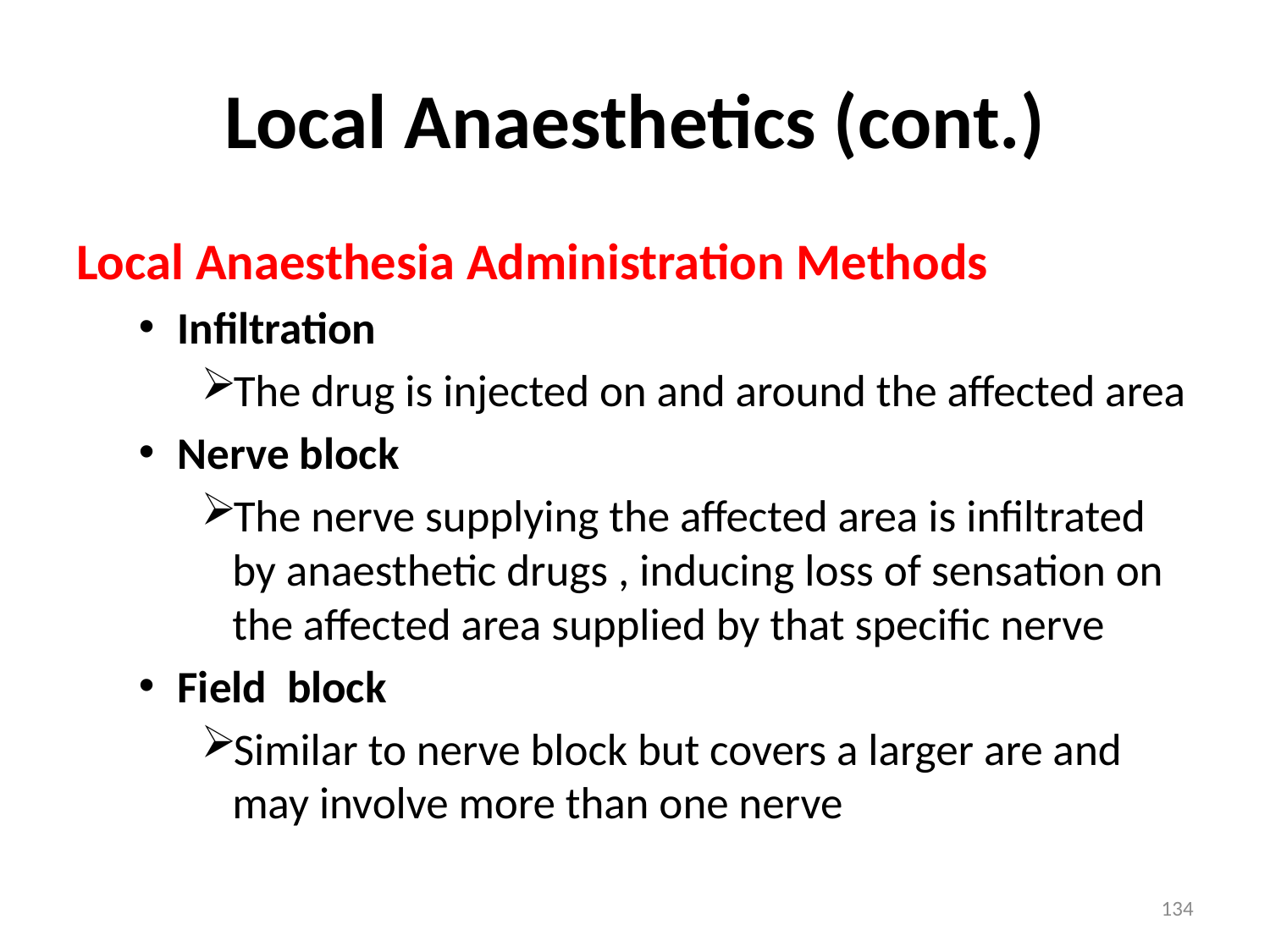

# Local Anaesthetics (cont.)
Local Anaesthesia Administration Methods
Infiltration
The drug is injected on and around the affected area
Nerve block
The nerve supplying the affected area is infiltrated by anaesthetic drugs , inducing loss of sensation on the affected area supplied by that specific nerve
Field  block
Similar to nerve block but covers a larger are and may involve more than one nerve
134